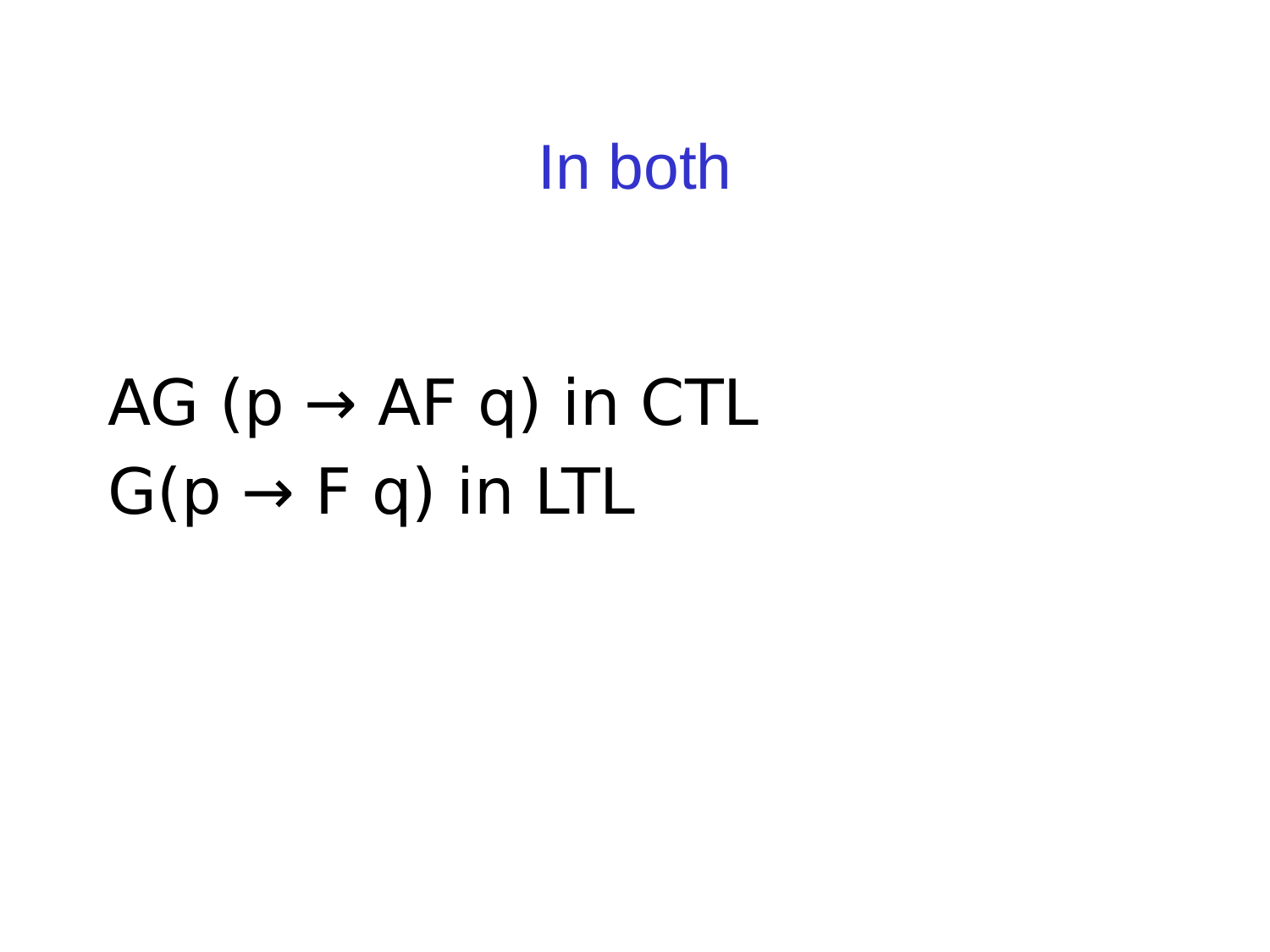

# In both

AG (p → AF q) in CTL
G(p → F q) in LTL